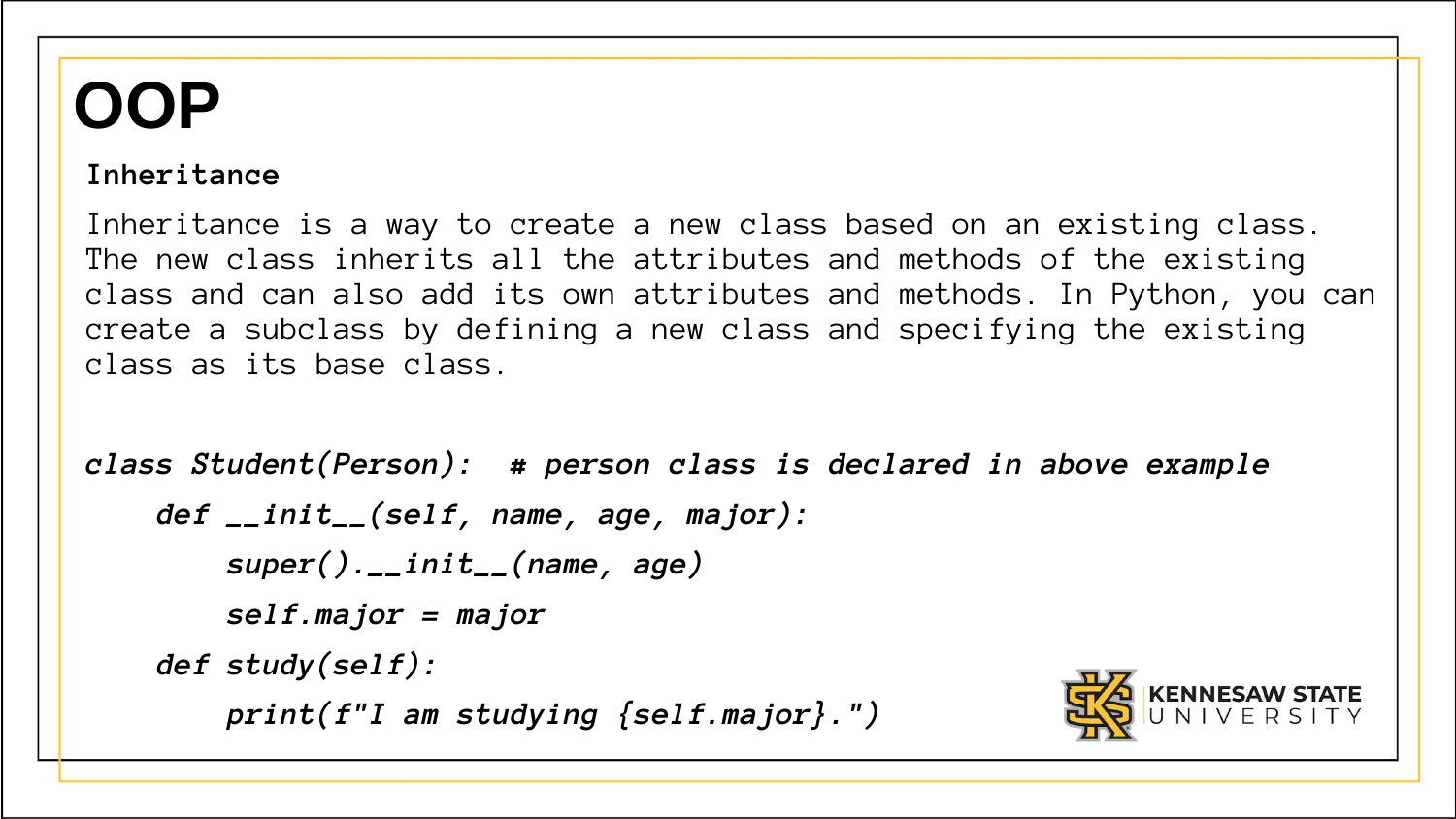

# OOP
Inheritance
Inheritance is a way to create a new class based on an existing class. The new class inherits all the attributes and methods of the existing class and can also add its own attributes and methods. In Python, you can create a subclass by defining a new class and specifying the existing class as its base class.

class Student(Person):  # person class is declared in above example
    def __init__(self, name, age, major):
        super().__init__(name, age)
        self.major = major
    def study(self):
        print(f"I am studying {self.major}.")